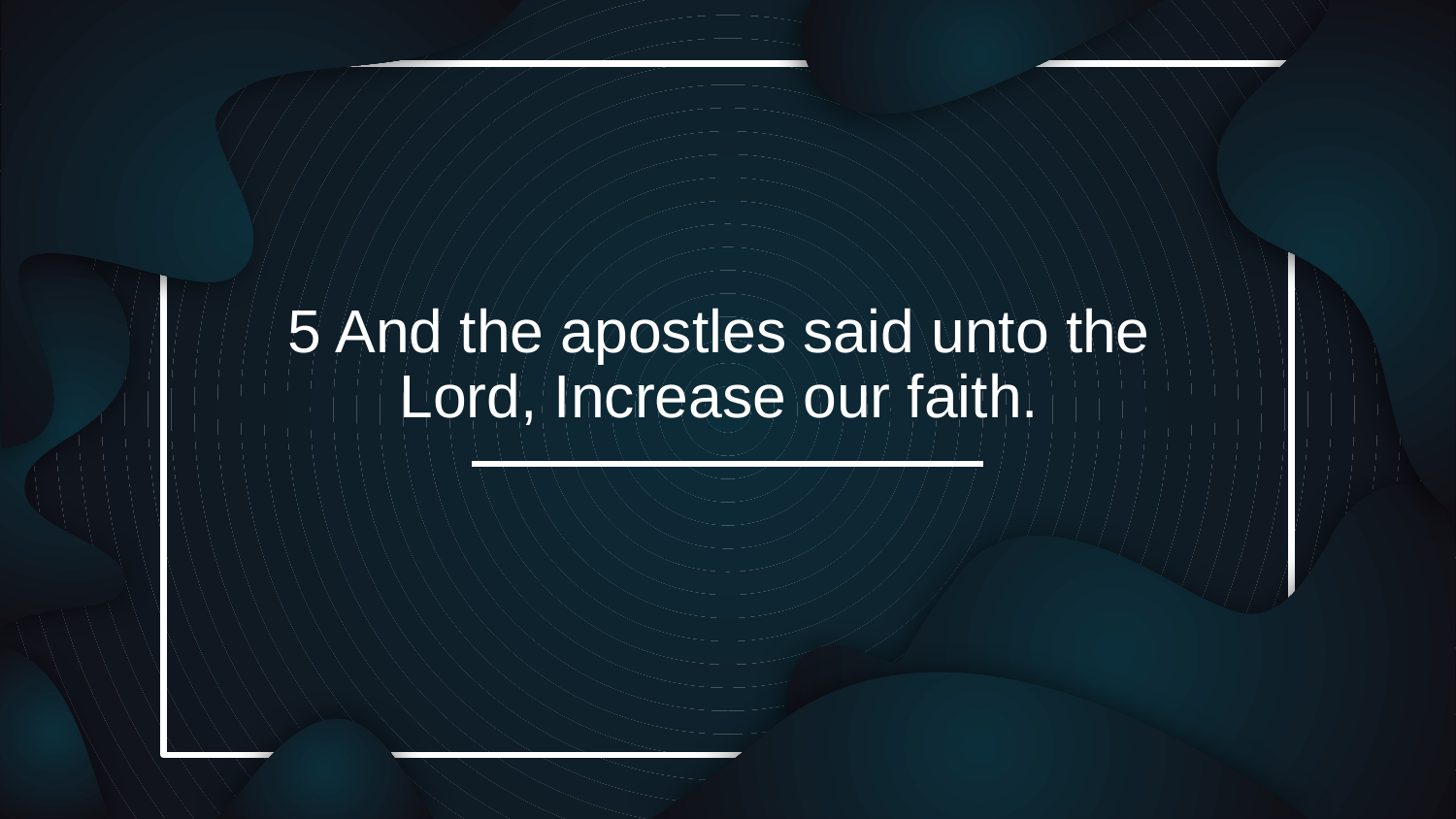

# 5 And the apostles said unto the Lord, Increase our faith.